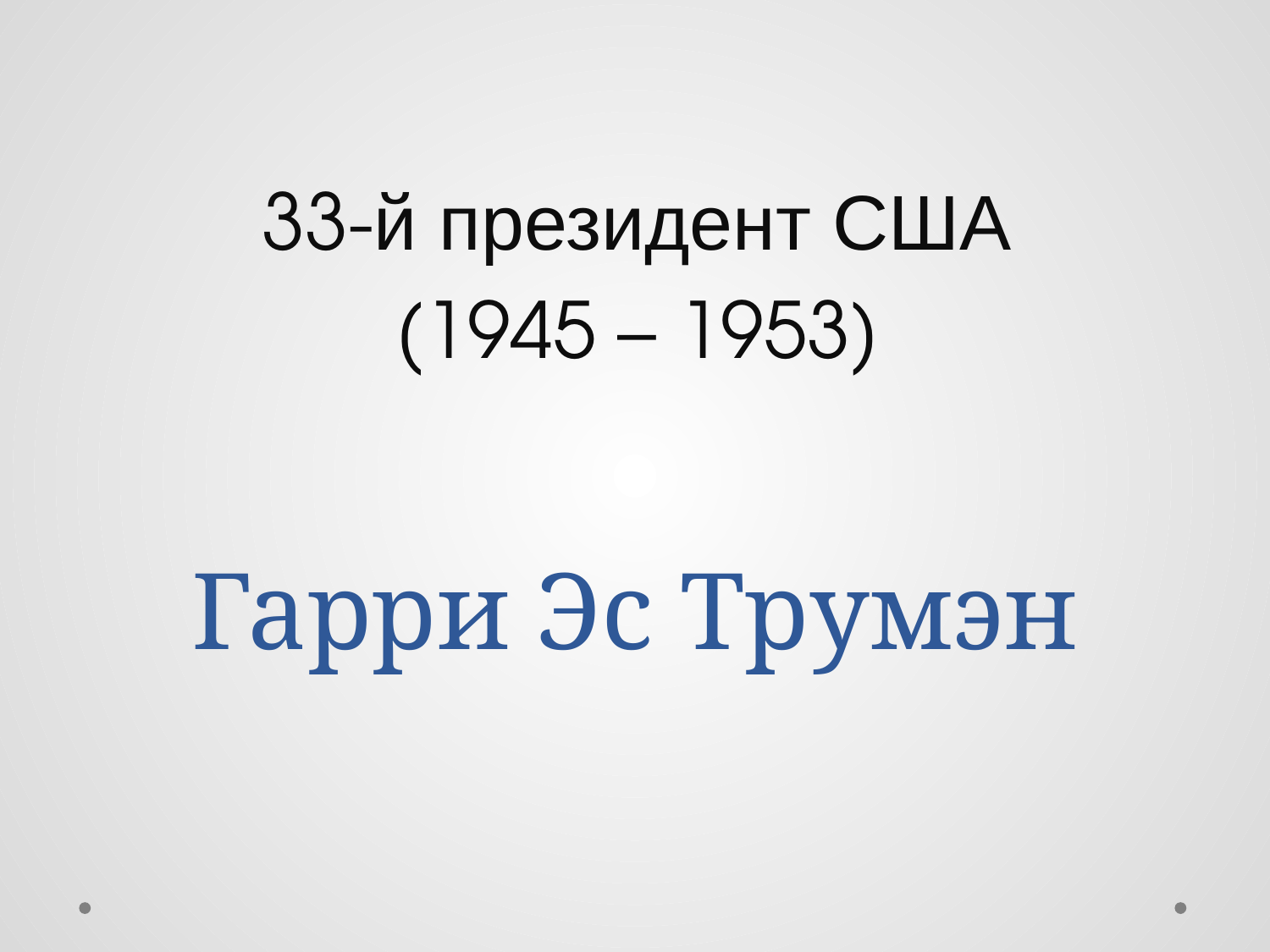

# Гарри Эс Трумэн
33-й президент США
(1945 – 1953)